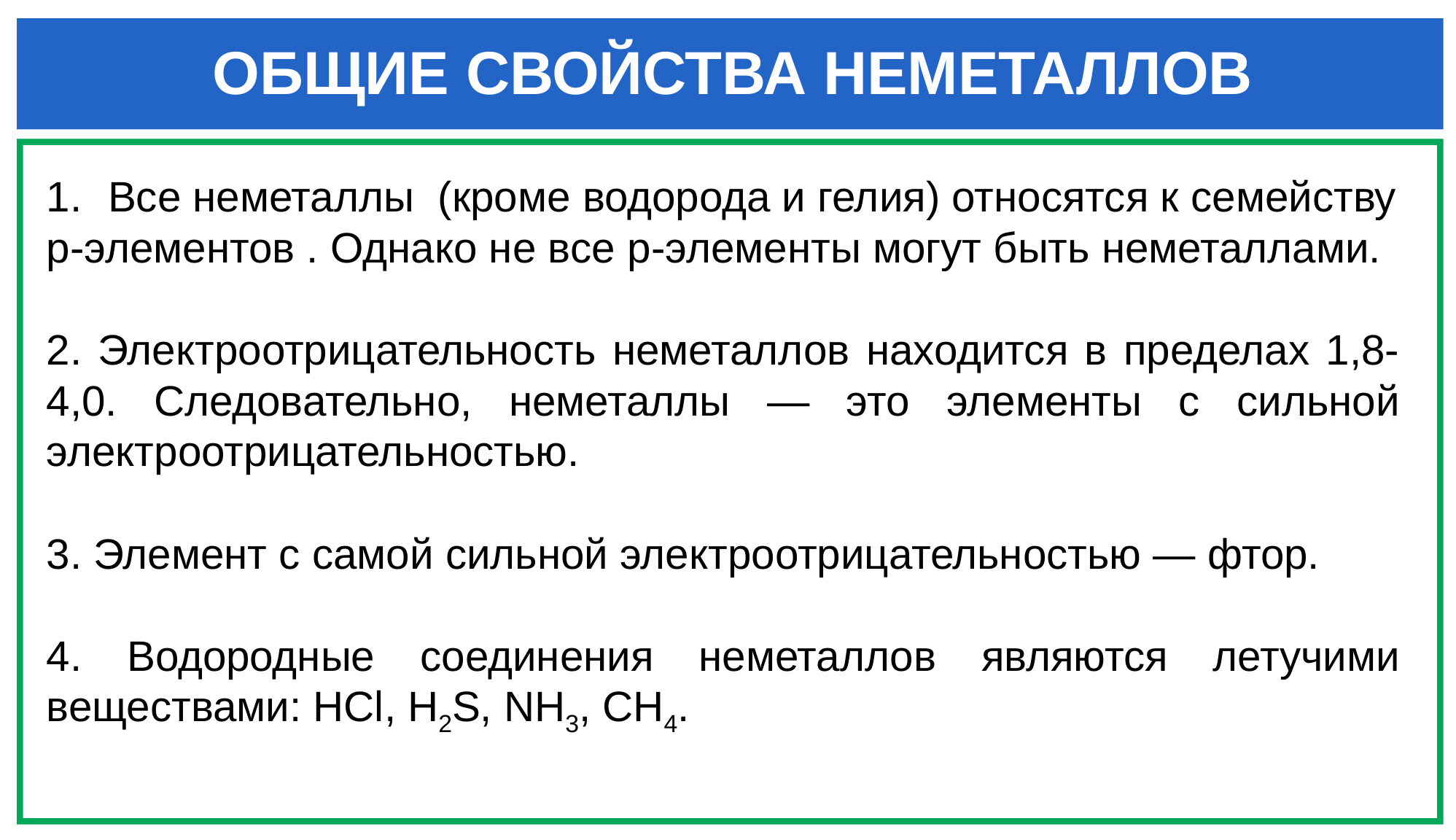

# ОБЩИЕ СВОЙСТВА НЕМЕТАЛЛОВ
Все неметаллы  (кроме водорода и гелия) относятся к семейству
p-элементов . Однако не все p-элементы могут быть неметаллами.

2. Электроотрицательность неметаллов находится в пределах 1,8-4,0. Следовательно, неметаллы — это элементы с сильной электроотрицательностью.

3. Элемент с самой сильной электроотрицательностью — фтор.

4. Водородные соединения неметаллов являются летучими веществами: HCl, H2S, NH3, CH4.